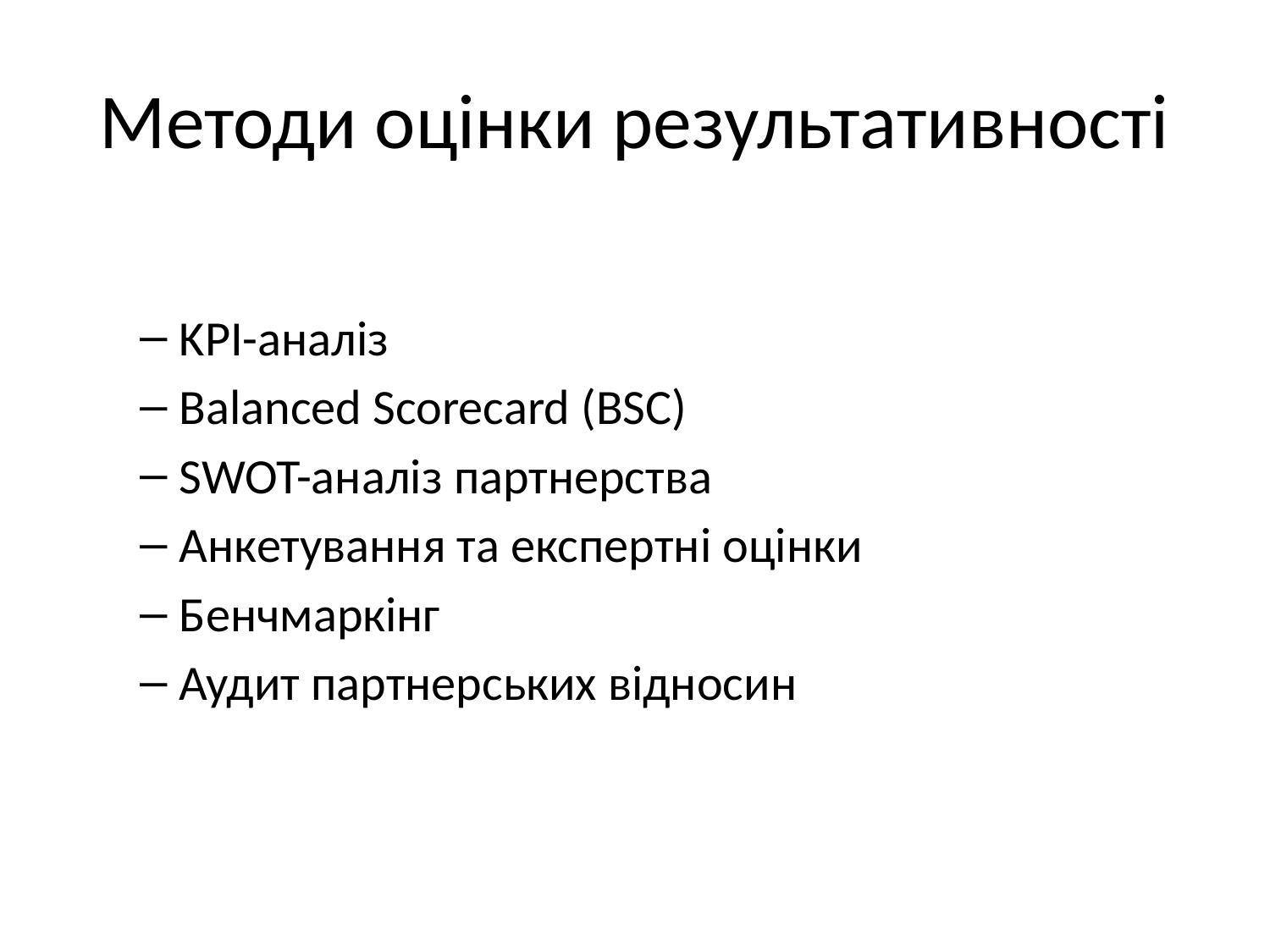

# Методи оцінки результативності

KPI-аналіз
Balanced Scorecard (BSC)
SWOT-аналіз партнерства
Анкетування та експертні оцінки
Бенчмаркінг
Аудит партнерських відносин